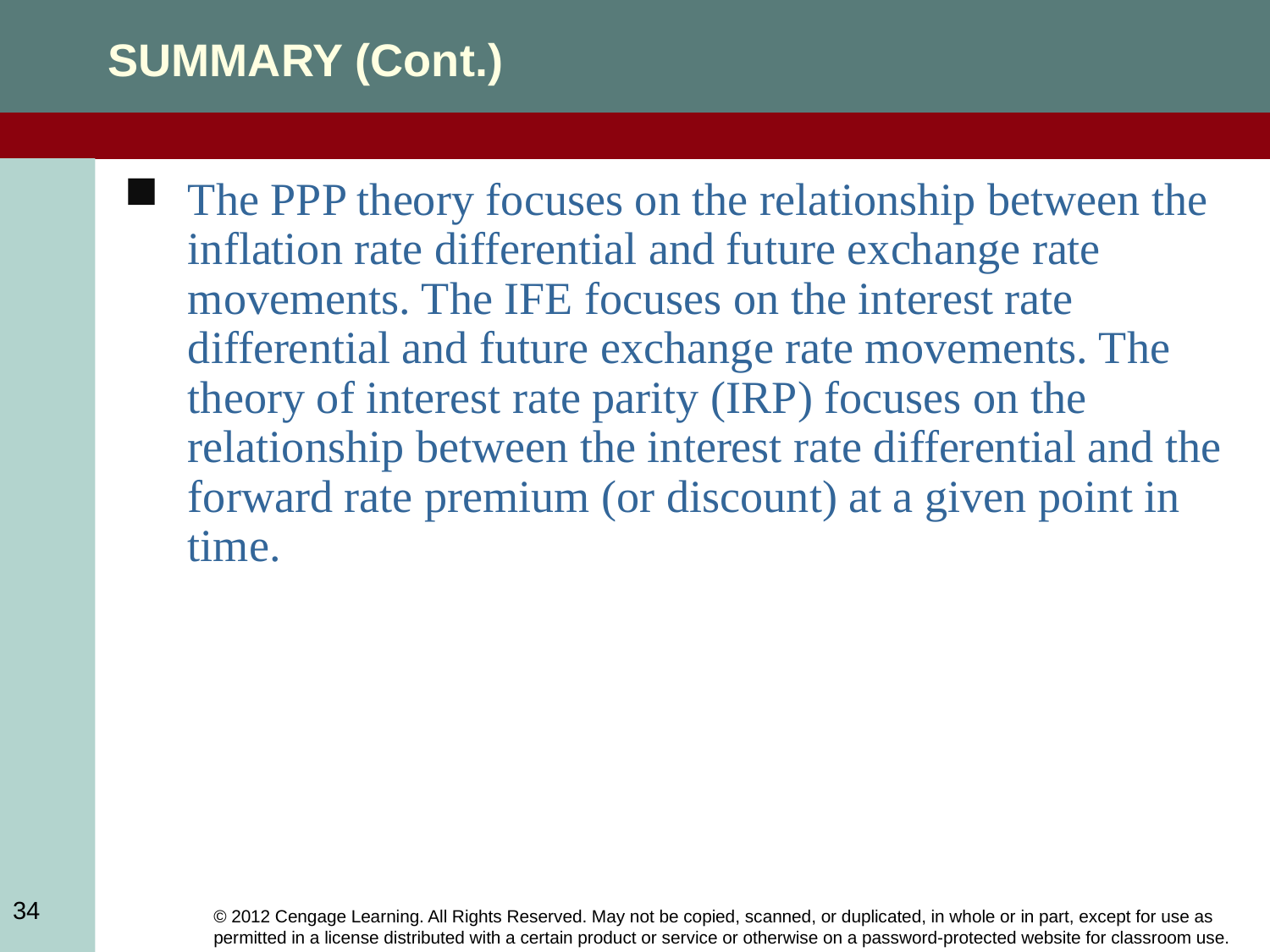

SUMMARY (Cont.)
The PPP theory focuses on the relationship between the inflation rate differential and future exchange rate movements. The IFE focuses on the interest rate differential and future exchange rate movements. The theory of interest rate parity (IRP) focuses on the relationship between the interest rate differential and the forward rate premium (or discount) at a given point in time.
34